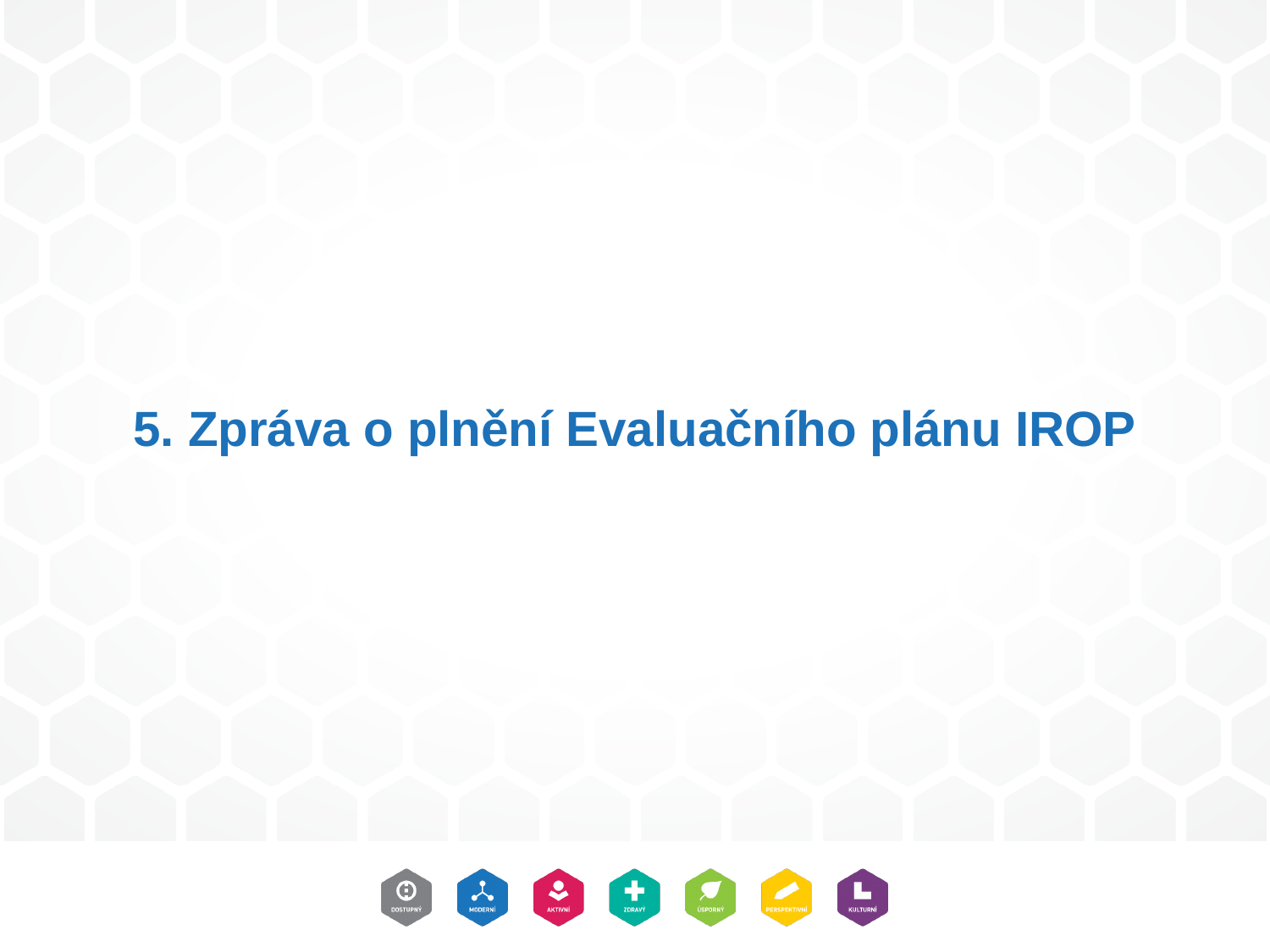

# 5. Zpráva o plnění Evaluačního plánu IROP